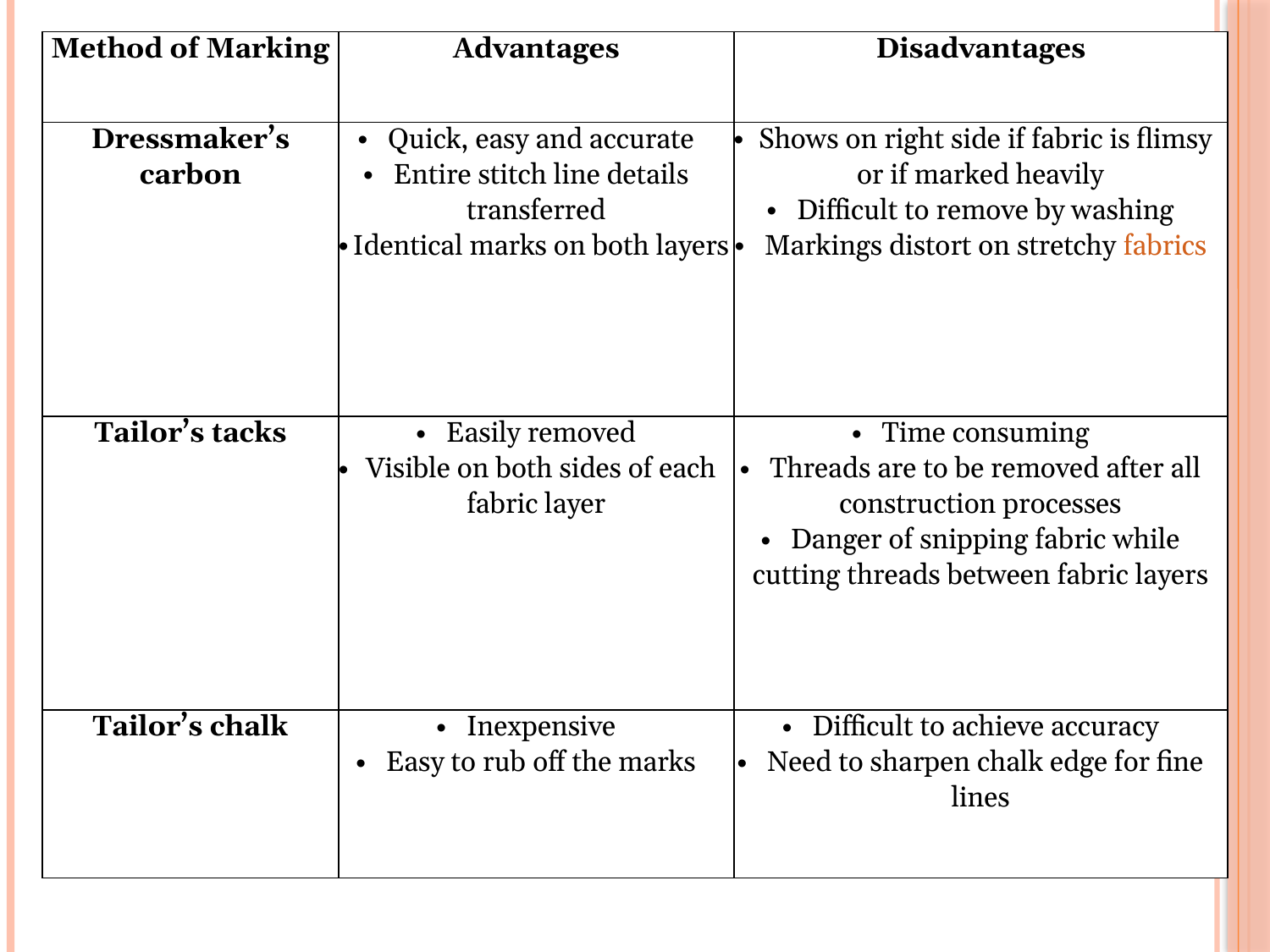

| Method of Marking | Advantages | Disadvantages |
| --- | --- | --- |
| Dressmaker’s carbon | Quick, easy and accurate Entire stitch line details transferred Identical marks on both layers | Shows on right side if fabric is flimsy or if marked heavily Difficult to remove by washing Markings distort on stretchy fabrics |
| Tailor’s tacks | Easily removed Visible on both sides of each fabric layer | Time consuming Threads are to be removed after all construction processes Danger of snipping fabric while cutting threads between fabric layers |
| Tailor’s chalk | Inexpensive Easy to rub off the marks | Difficult to achieve accuracy Need to sharpen chalk edge for fine lines |